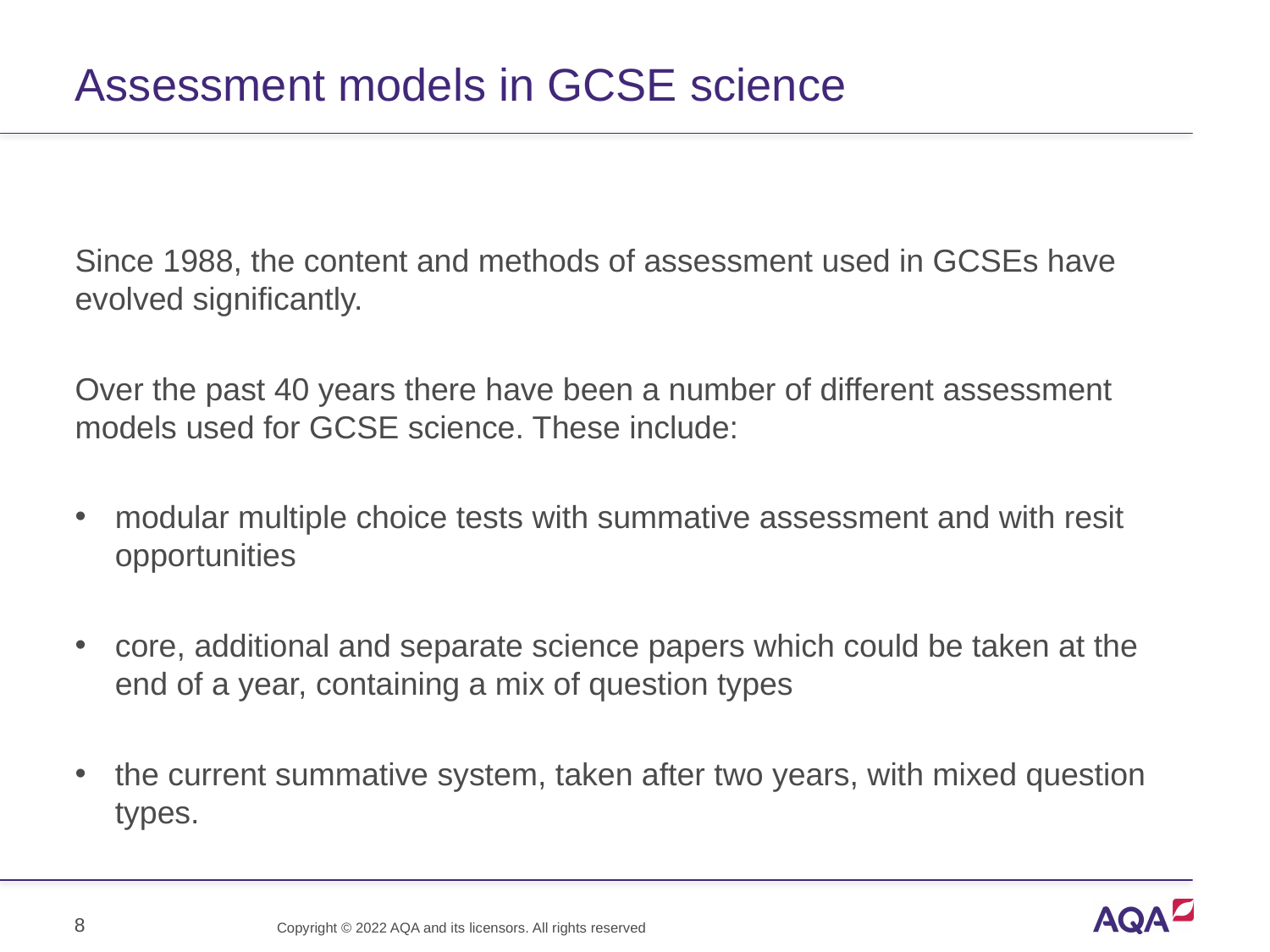

# Assessment models in GCSE science
Since 1988, the content and methods of assessment used in GCSEs have evolved significantly.

Over the past 40 years there have been a number of different assessment models used for GCSE science. These include:

modular multiple choice tests with summative assessment and with resit opportunities

core, additional and separate science papers which could be taken at the end of a year, containing a mix of question types

the current summative system, taken after two years, with mixed question types.
8
Copyright © 2022 AQA and its licensors. All rights reserved